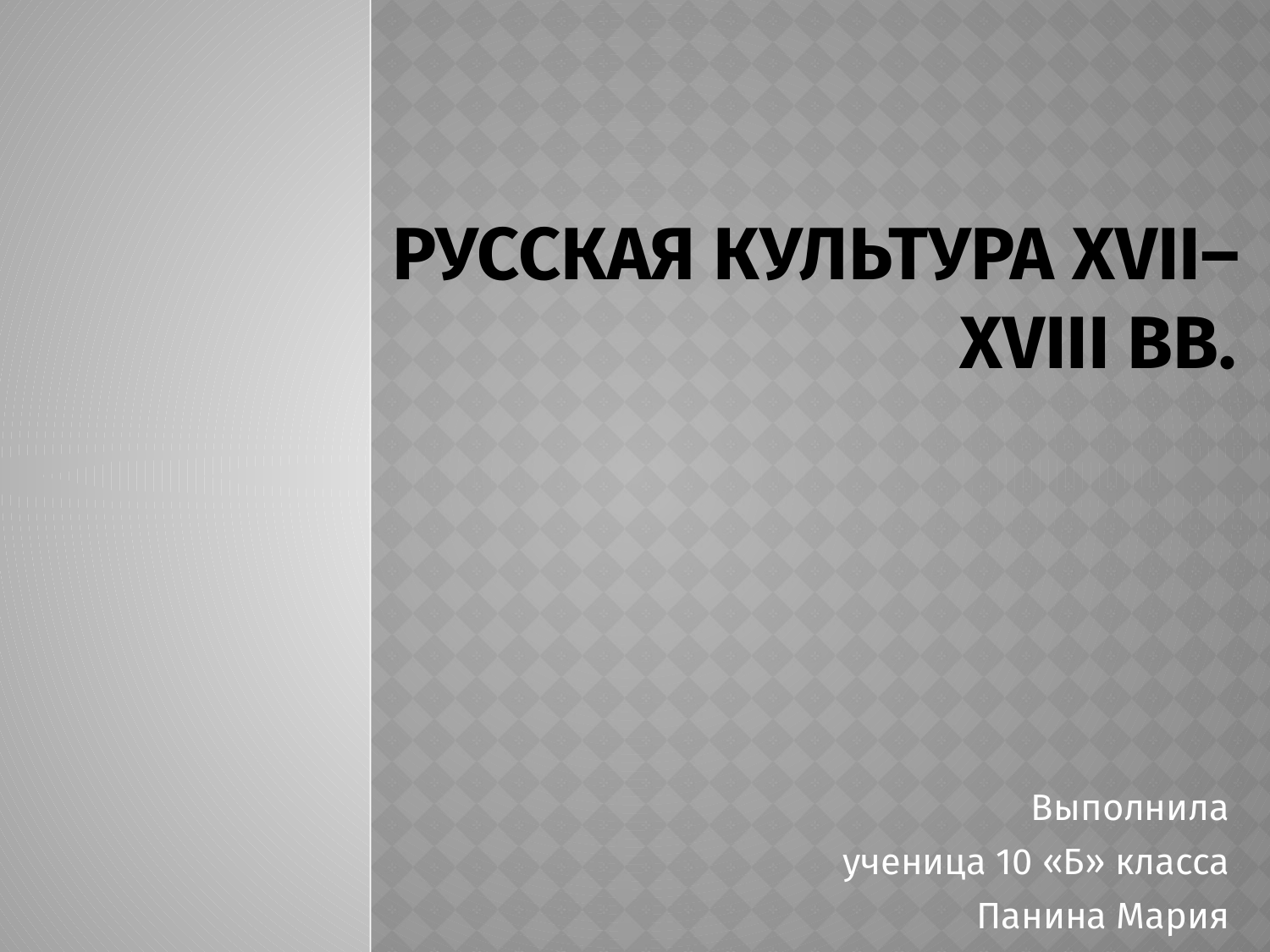

# Русская культура XVII–XVIII вв.
Выполнила
ученица 10 «Б» класса
Панина Мария